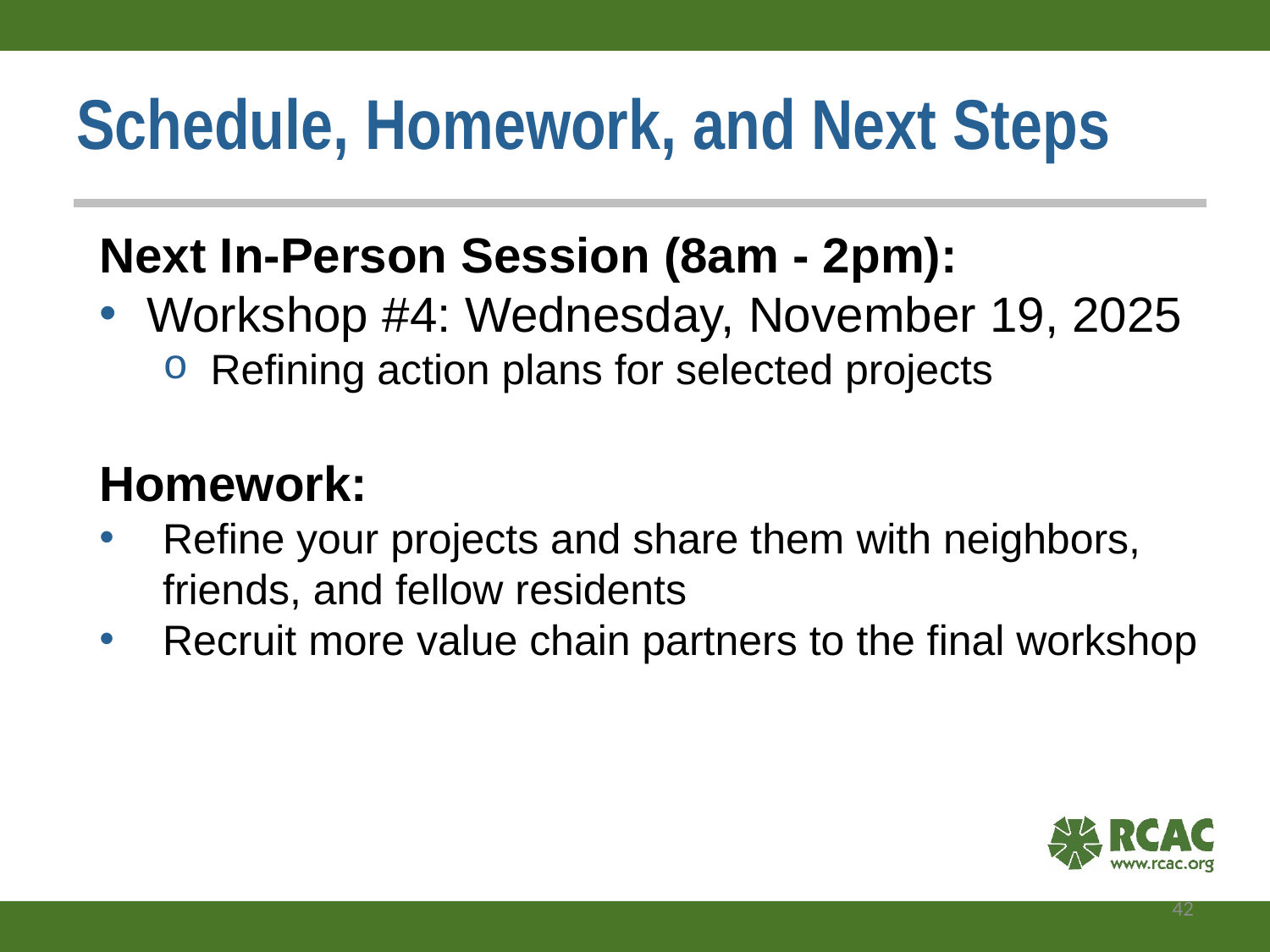

# Schedule, Homework, and Next Steps
Next In-Person Session (8am - 2pm):
Workshop #4: Wednesday, November 19, 2025
Refining action plans for selected projects

Homework:
Refine your projects and share them with neighbors, friends, and fellow residents
Recruit more value chain partners to the final workshop

42